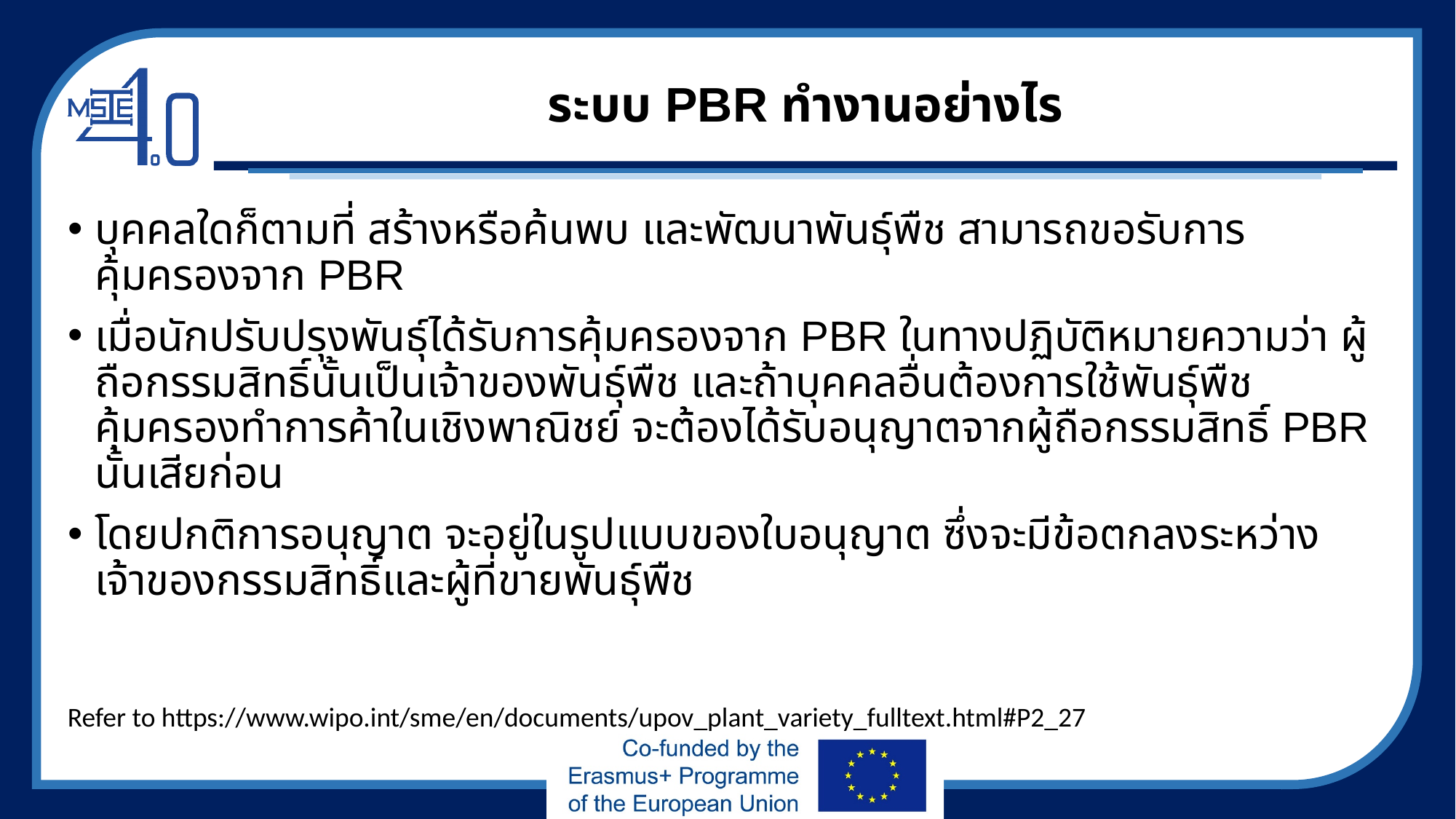

# ระบบ PBR ทำงานอย่างไร
บุคคลใดก็ตามที่ สร้างหรือค้นพบ และพัฒนาพันธุ์พืช สามารถขอรับการคุ้มครองจาก PBR
เมื่อนักปรับปรุงพันธุ์ได้รับการคุ้มครองจาก PBR ในทางปฏิบัติหมายความว่า ผู้ถือกรรมสิทธิ์นั้นเป็นเจ้าของพันธุ์พืช และถ้าบุคคลอื่นต้องการใช้พันธุ์พืชคุ้มครองทำการค้าในเชิงพาณิชย์ จะต้องได้รับอนุญาตจากผู้ถือกรรมสิทธิ์ PBR นั้นเสียก่อน
โดยปกติการอนุญาต จะอยู่ในรูปแบบของใบอนุญาต ซึ่งจะมีข้อตกลงระหว่างเจ้าของกรรมสิทธิ์และผู้ที่ขายพันธุ์พืช

Refer to https://www.wipo.int/sme/en/documents/upov_plant_variety_fulltext.html#P2_27